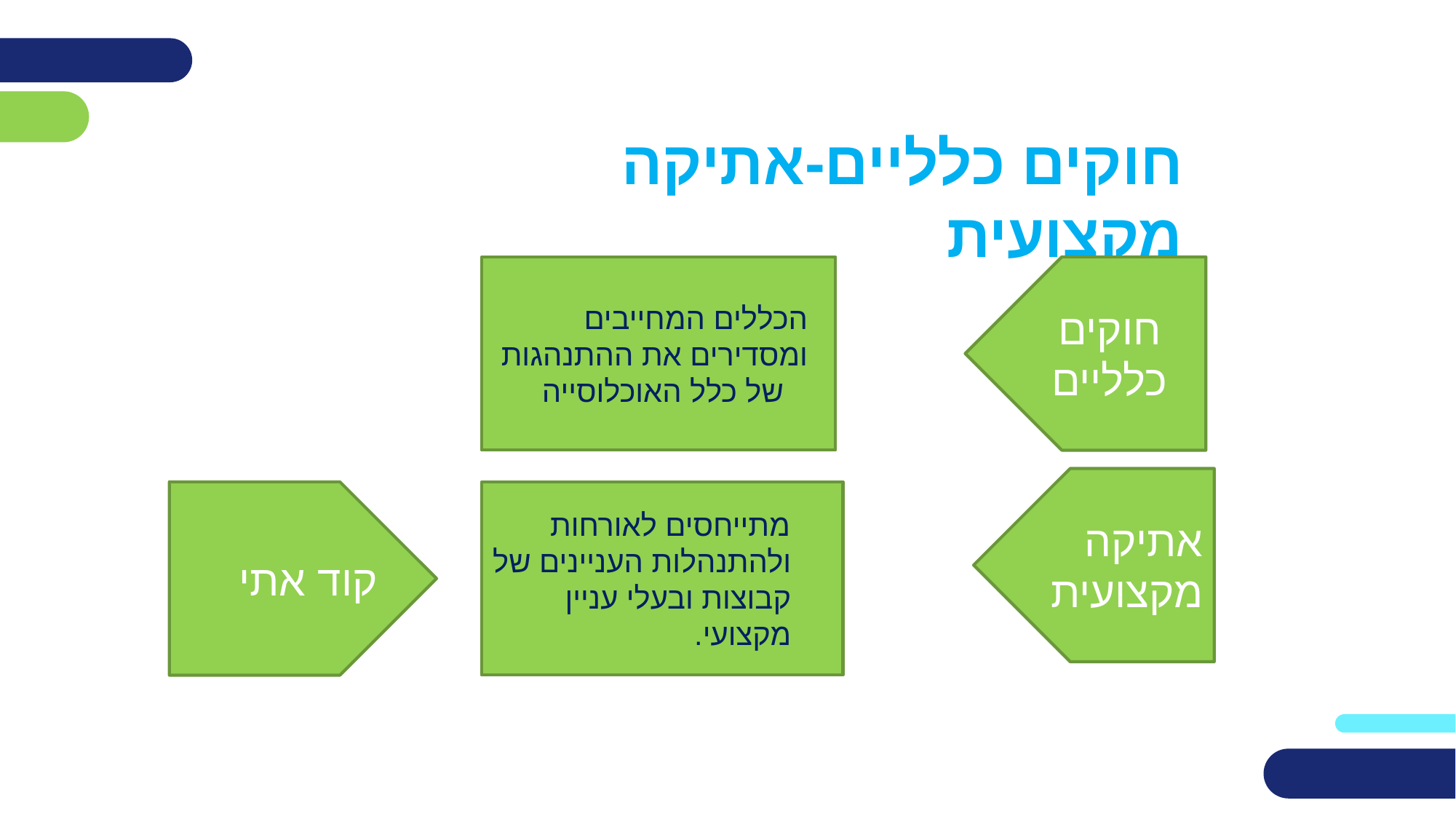

#
חוקים כלליים-אתיקה מקצועית
  הכללים המחייבים
  ומסדירים את ההתנהגות של כלל האוכלוסייה
חוקים כלליים
אתיקה מקצועית
קוד אתי
     מתייחסים לאורחות ולהתנהלות העניינים של קבוצות ובעלי עניין מקצועי.